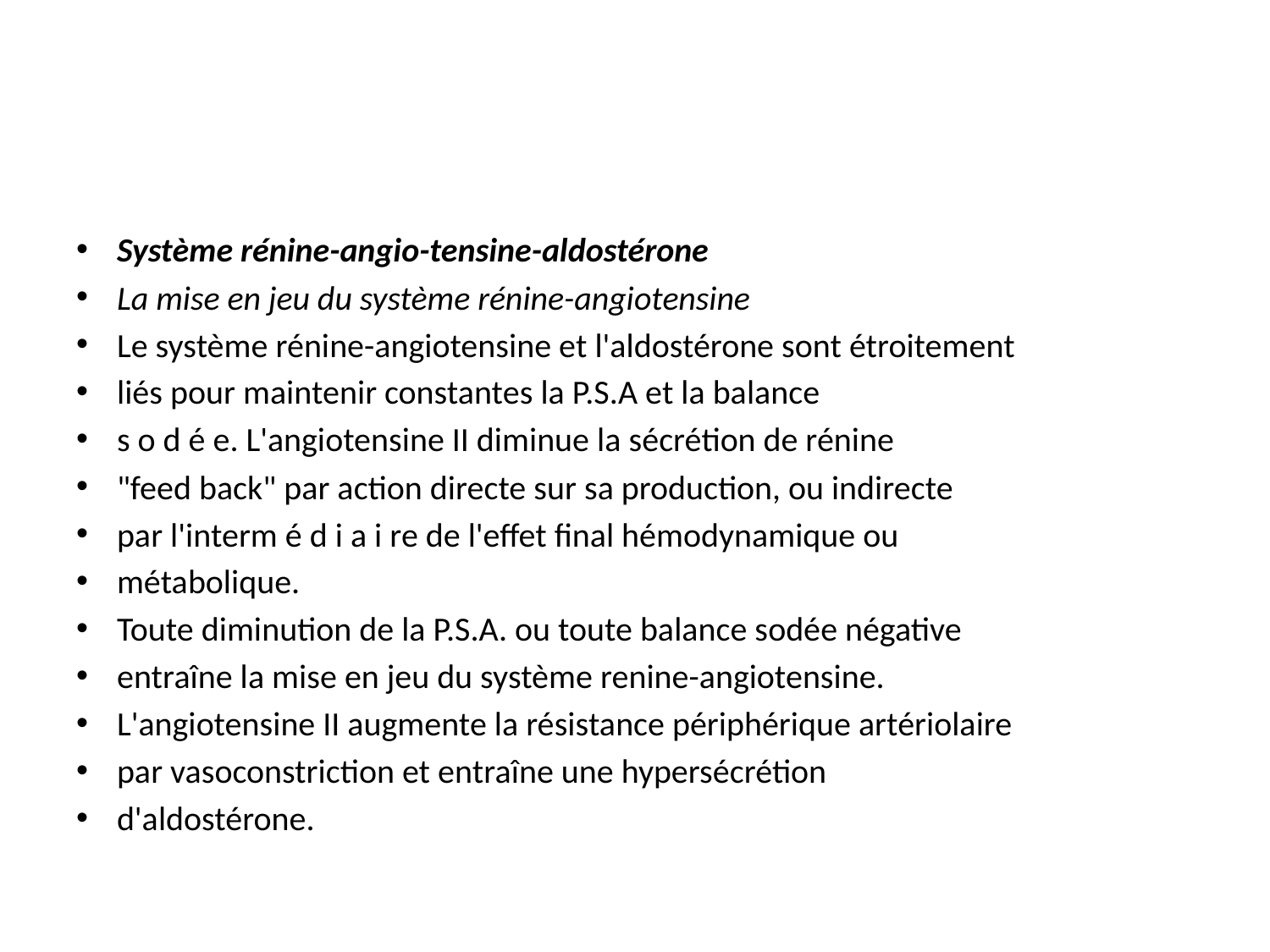

#
Système rénine-angio-tensine-aldostérone
La mise en jeu du système rénine-angiotensine
Le système rénine-angiotensine et l'aldostérone sont étroitement
liés pour maintenir constantes la P.S.A et la balance
s o d é e. L'angiotensine II diminue la sécrétion de rénine
"feed back" par action directe sur sa production, ou indirecte
par l'interm é d i a i re de l'effet final hémodynamique ou
métabolique.
Toute diminution de la P.S.A. ou toute balance sodée négative
entraîne la mise en jeu du système renine-angiotensine.
L'angiotensine II augmente la résistance périphérique artériolaire
par vasoconstriction et entraîne une hypersécrétion
d'aldostérone.